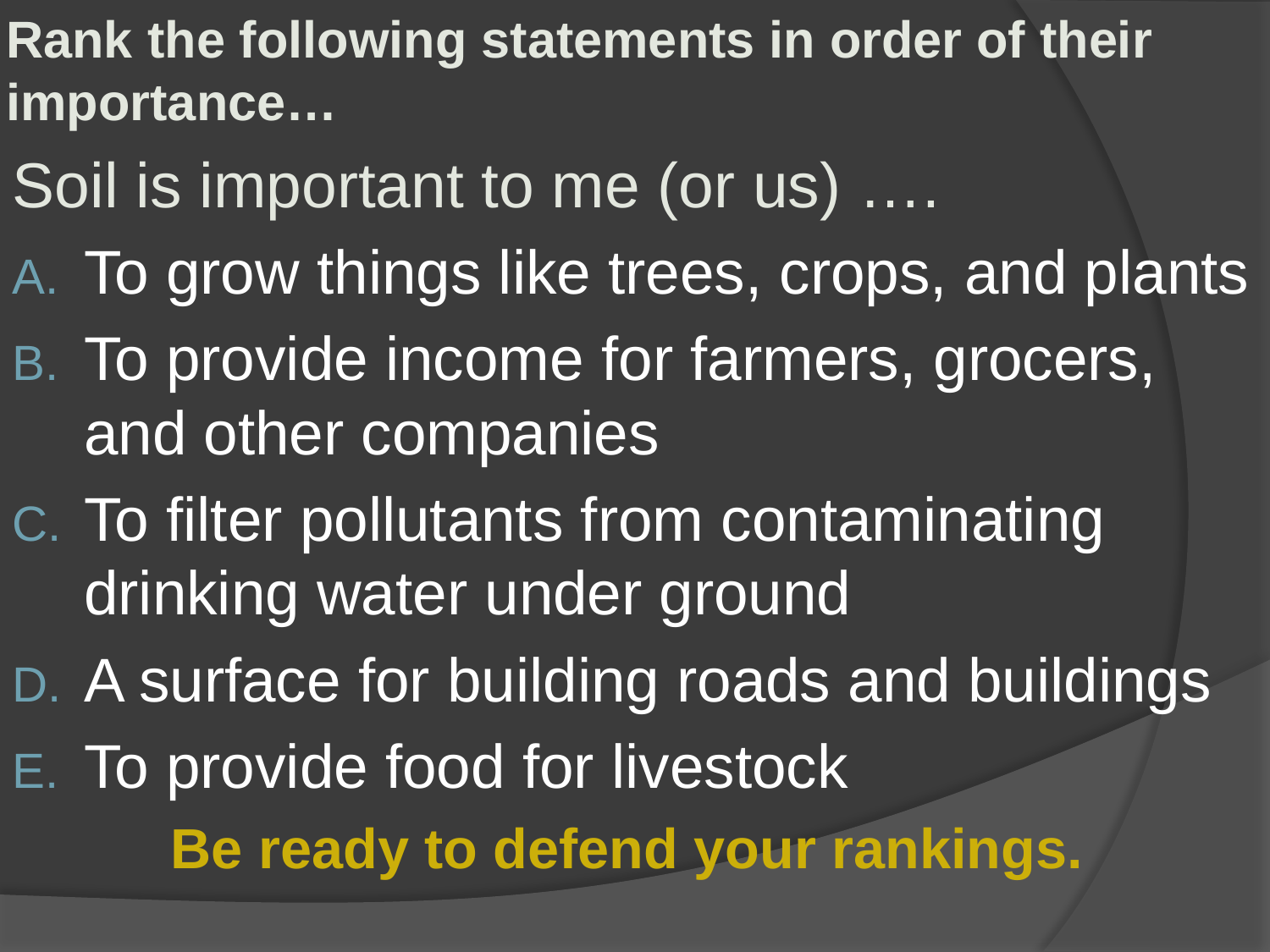

# Rank the following statements in order of their importance…
Soil is important to me (or us) ….
To grow things like trees, crops, and plants
To provide income for farmers, grocers, and other companies
To filter pollutants from contaminating drinking water under ground
A surface for building roads and buildings
To provide food for livestock
Be ready to defend your rankings.